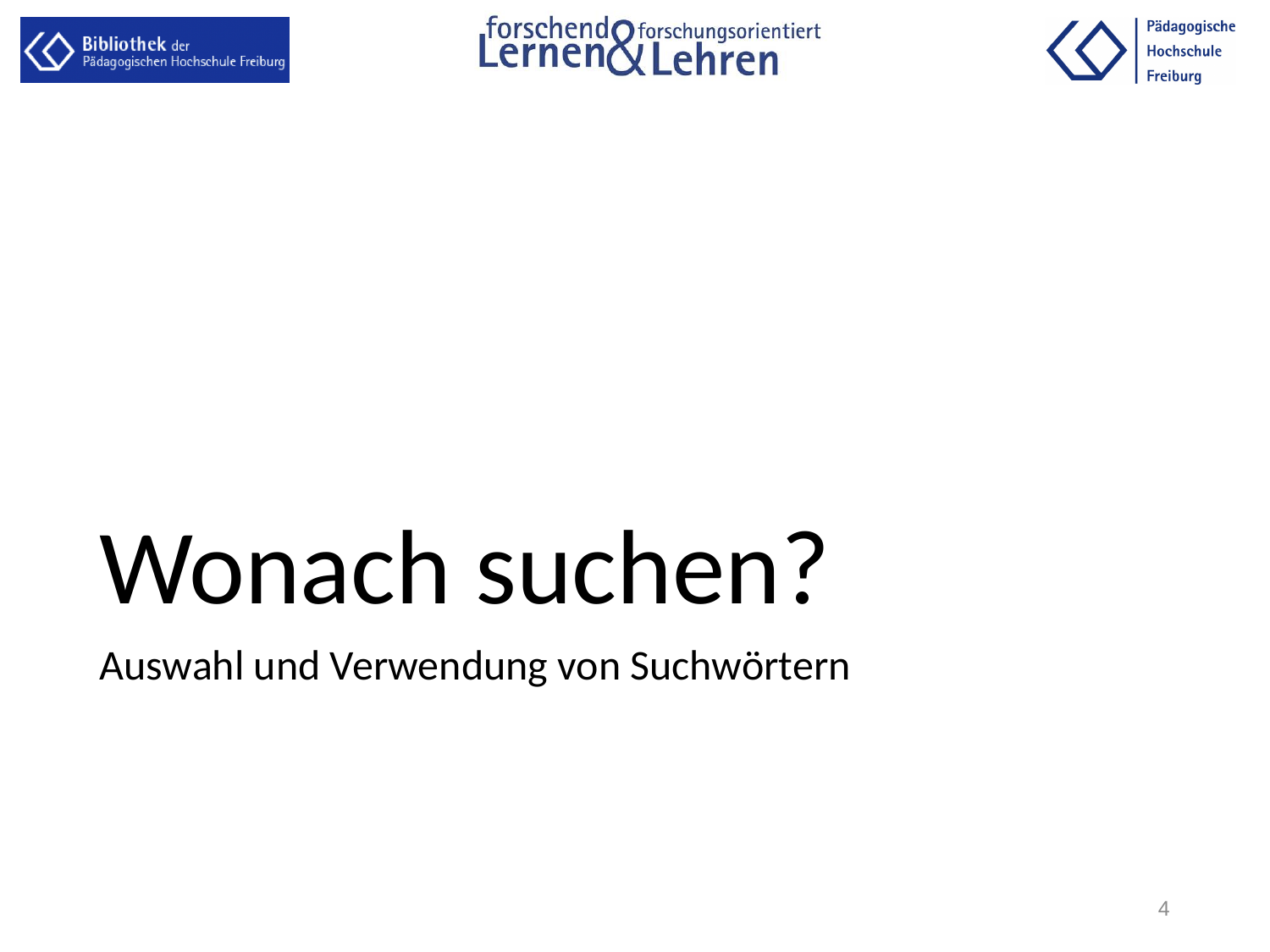

# Wonach suchen?
Auswahl und Verwendung von Suchwörtern

4